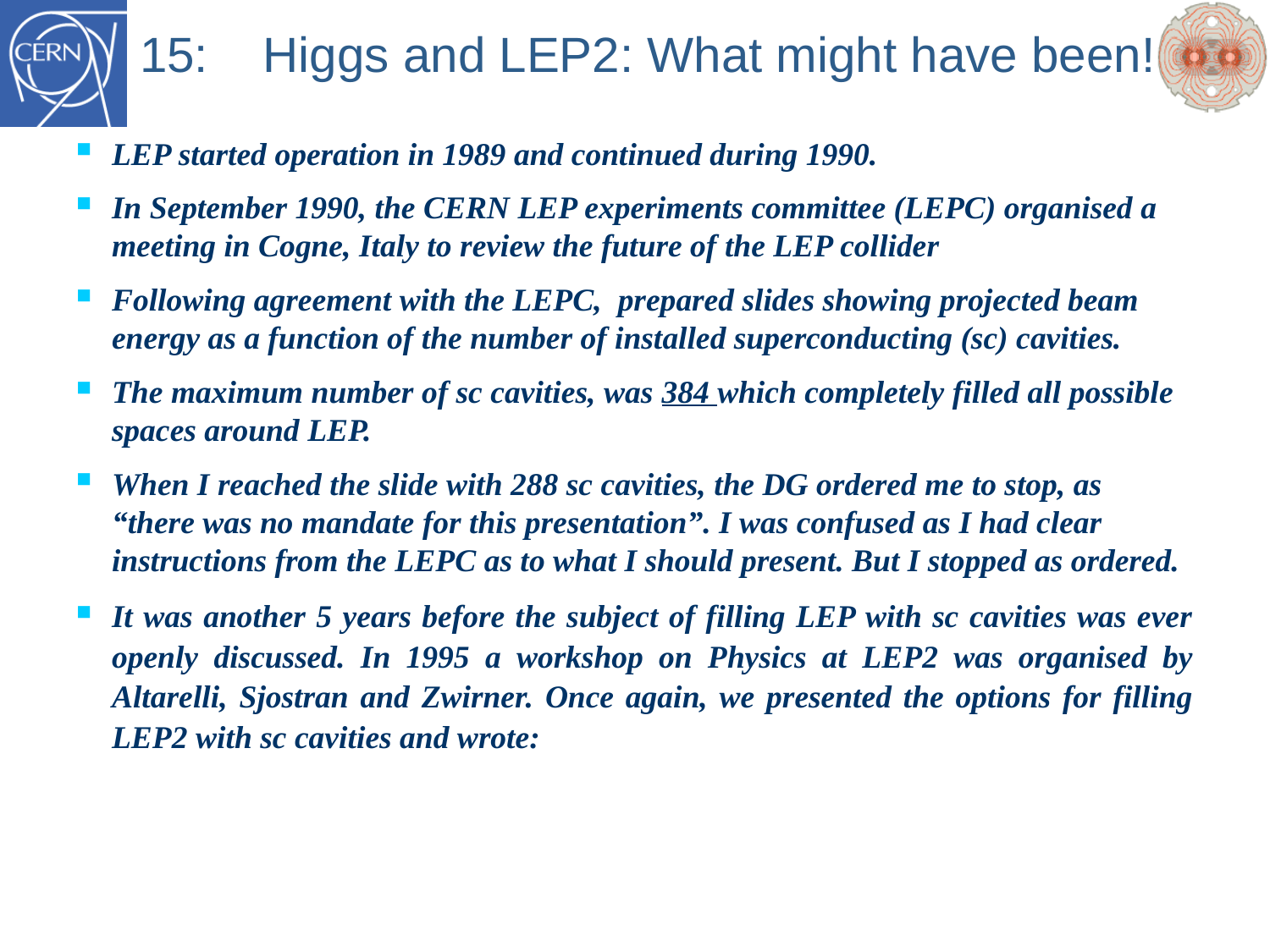

# 15:    Higgs and LEP2: What might have been!
LEP started operation in 1989 and continued during 1990.
In September 1990, the CERN LEP experiments committee (LEPC) organised a meeting in Cogne, Italy to review the future of the LEP collider
Following agreement with the LEPC,  prepared slides showing projected beam energy as a function of the number of installed superconducting (sc) cavities.
The maximum number of sc cavities, was 384 which completely filled all possible spaces around LEP.
When I reached the slide with 288 sc cavities, the DG ordered me to stop, as “there was no mandate for this presentation”. I was confused as I had clear instructions from the LEPC as to what I should present. But I stopped as ordered.
It was another 5 years before the subject of filling LEP with sc cavities was ever openly discussed. In 1995 a workshop on Physics at LEP2 was organised by Altarelli, Sjostran and Zwirner. Once again, we presented the options for filling LEP2 with sc cavities and wrote: